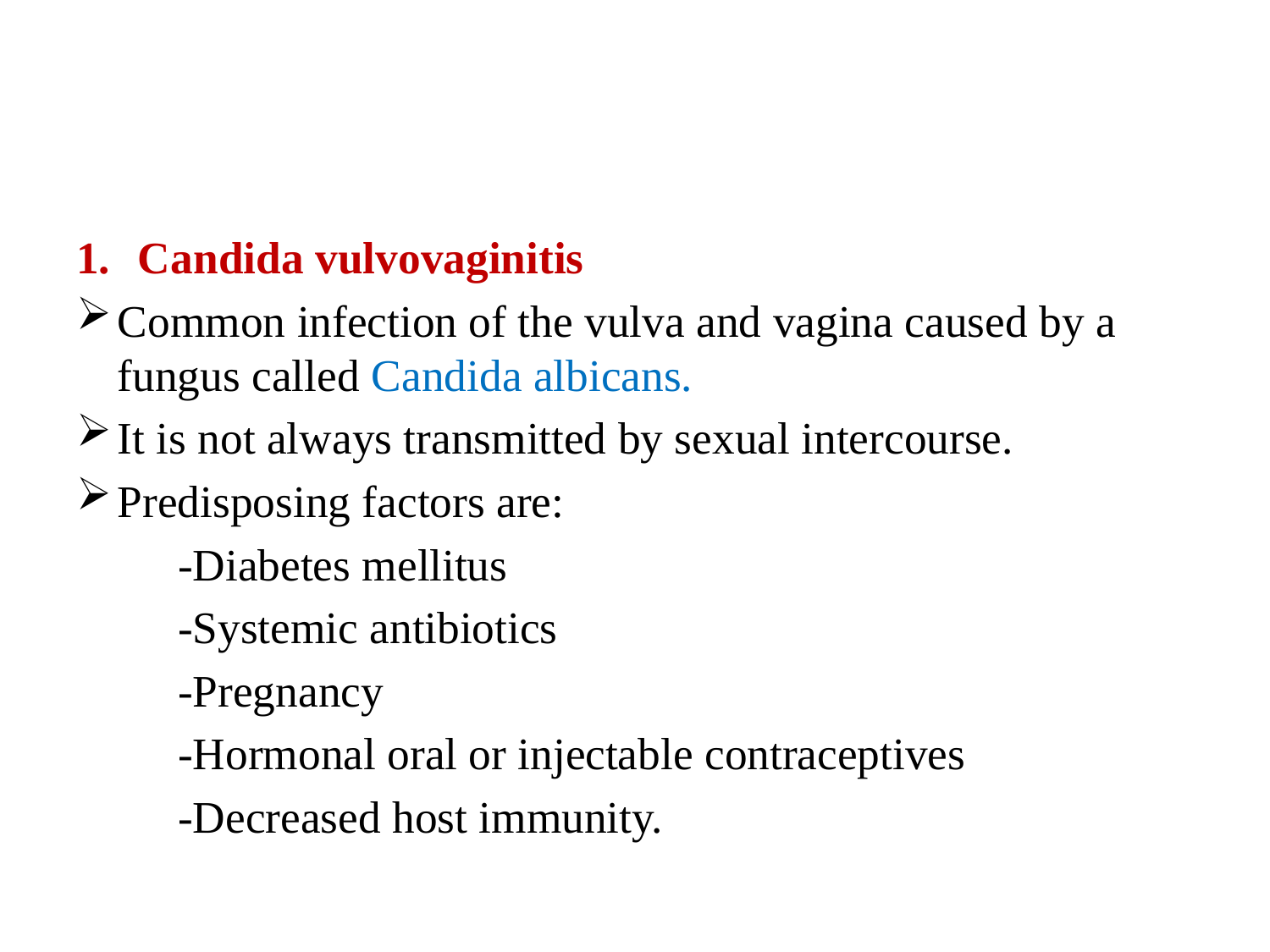

#
Candida vulvovaginitis
Common infection of the vulva and vagina caused by a fungus called Candida albicans.
It is not always transmitted by sexual intercourse.
Predisposing factors are:
	-Diabetes mellitus
	-Systemic antibiotics
	-Pregnancy
	-Hormonal oral or injectable contraceptives
	-Decreased host immunity.